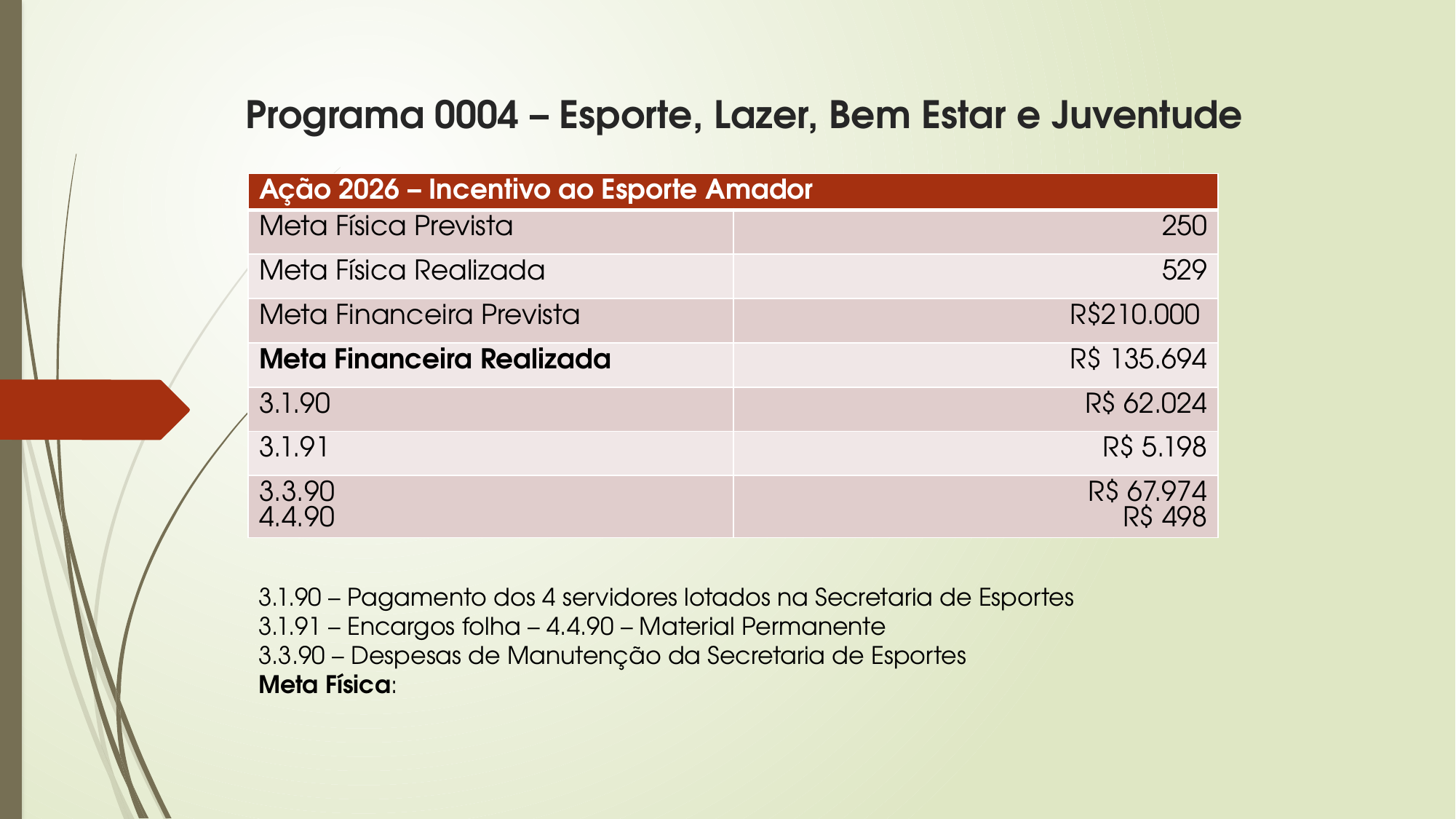

# Programa 0004 – Esporte, Lazer, Bem Estar e Juventude
| Ação 2026 – Incentivo ao Esporte Amador |  |
| --- | --- |
| Meta Física Prevista | 250 |
| Meta Física Realizada | 529 |
| Meta Financeira Prevista | R$210.000 |
| Meta Financeira Realizada | R$ 135.694 |
| 3.1.90 | R$ 62.024 |
| 3.1.91 | R$ 5.198 |
| 3.3.90 4.4.90 | R$ 67.974 R$ 498 |
3.1.90 – Pagamento dos 4 servidores lotados na Secretaria de Esportes
3.1.91 – Encargos folha – 4.4.90 – Material Permanente
3.3.90 – Despesas de Manutenção da Secretaria de Esportes
Meta Física: